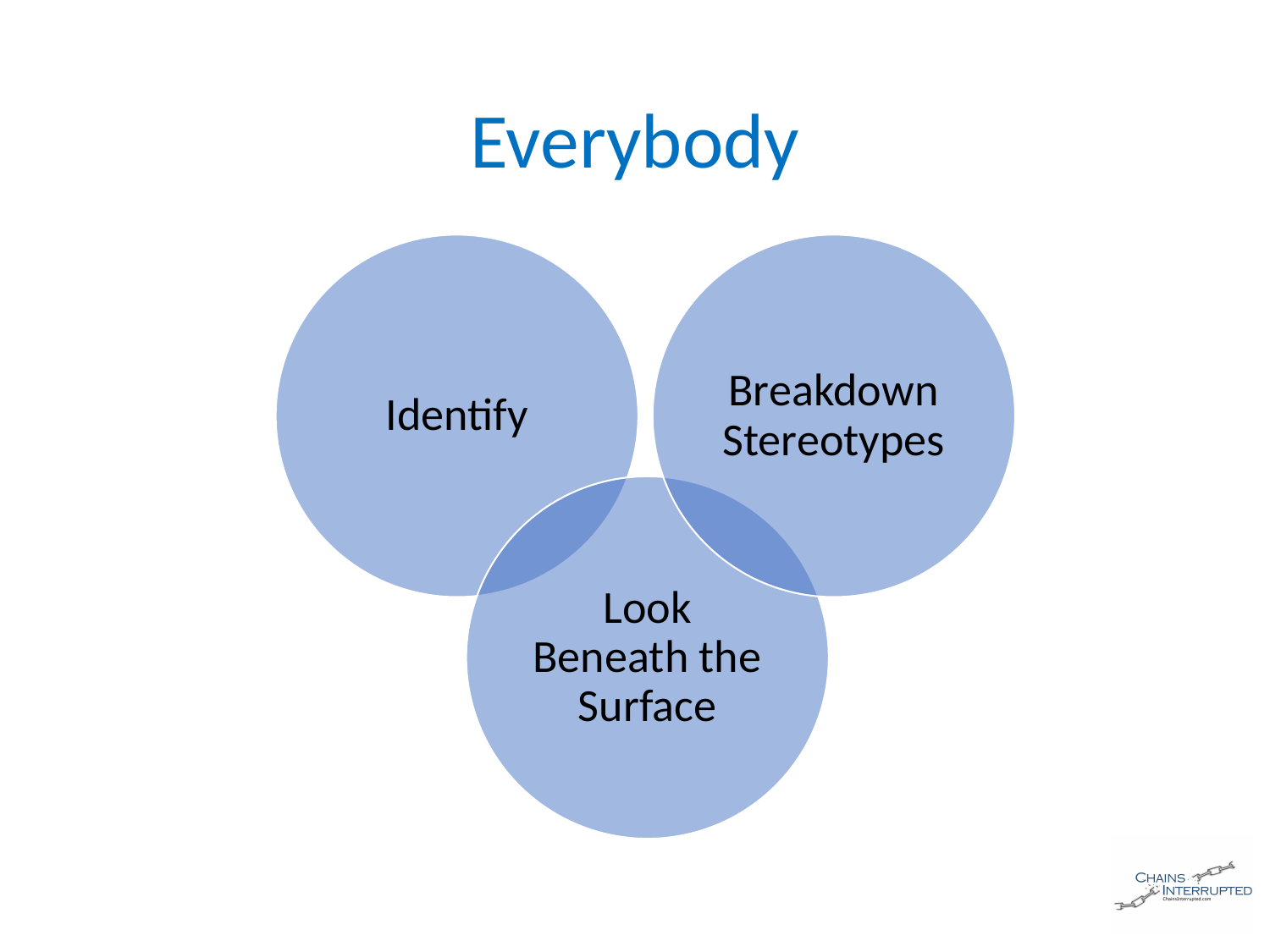

# Everybody
Identify
Look Beneath the Surface
Breakdown Stereotypes